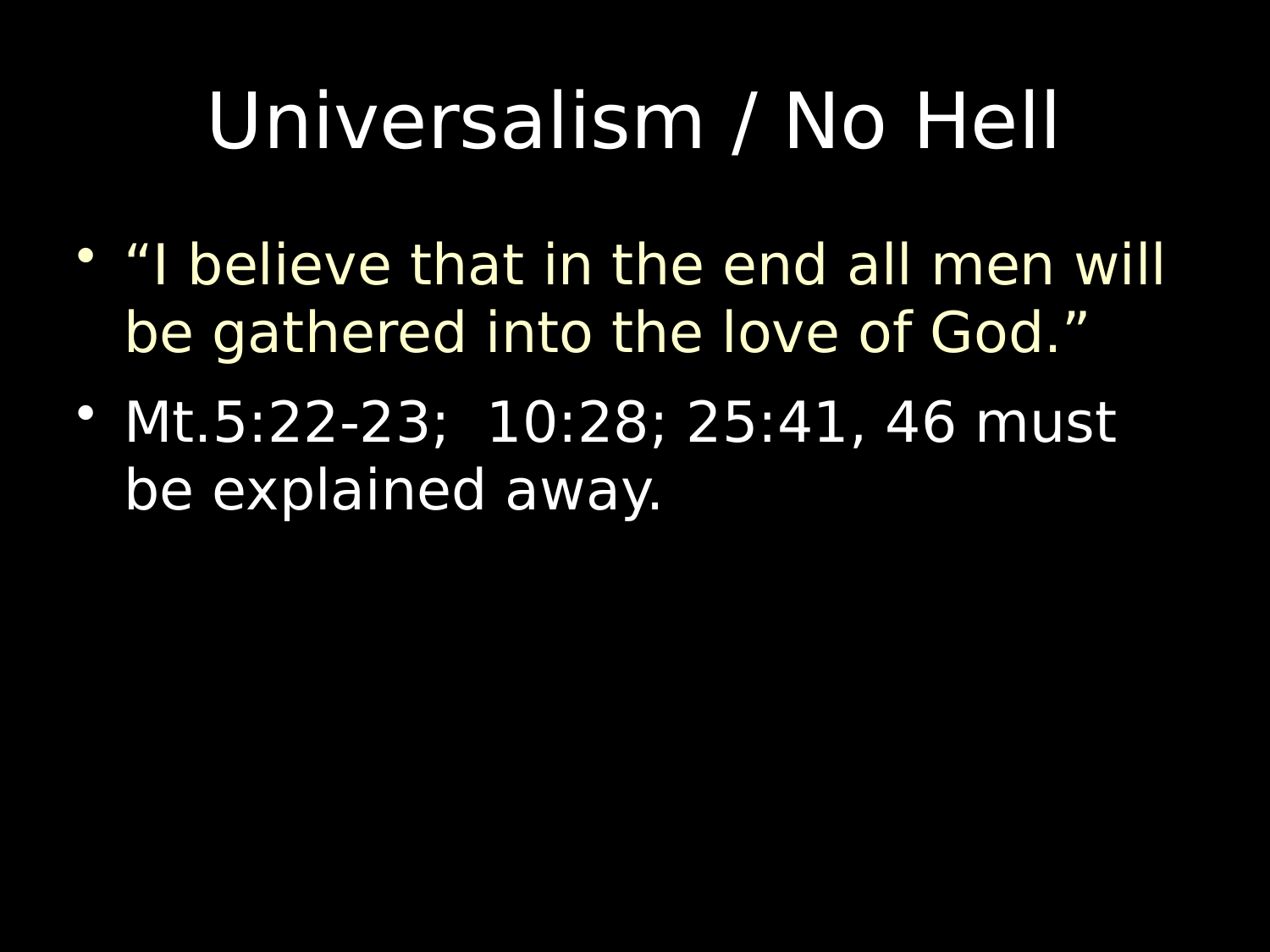

# Universalism / No Hell
“I believe that in the end all men will be gathered into the love of God.”
Mt.5:22-23;  10:28; 25:41, 46 must be explained away.